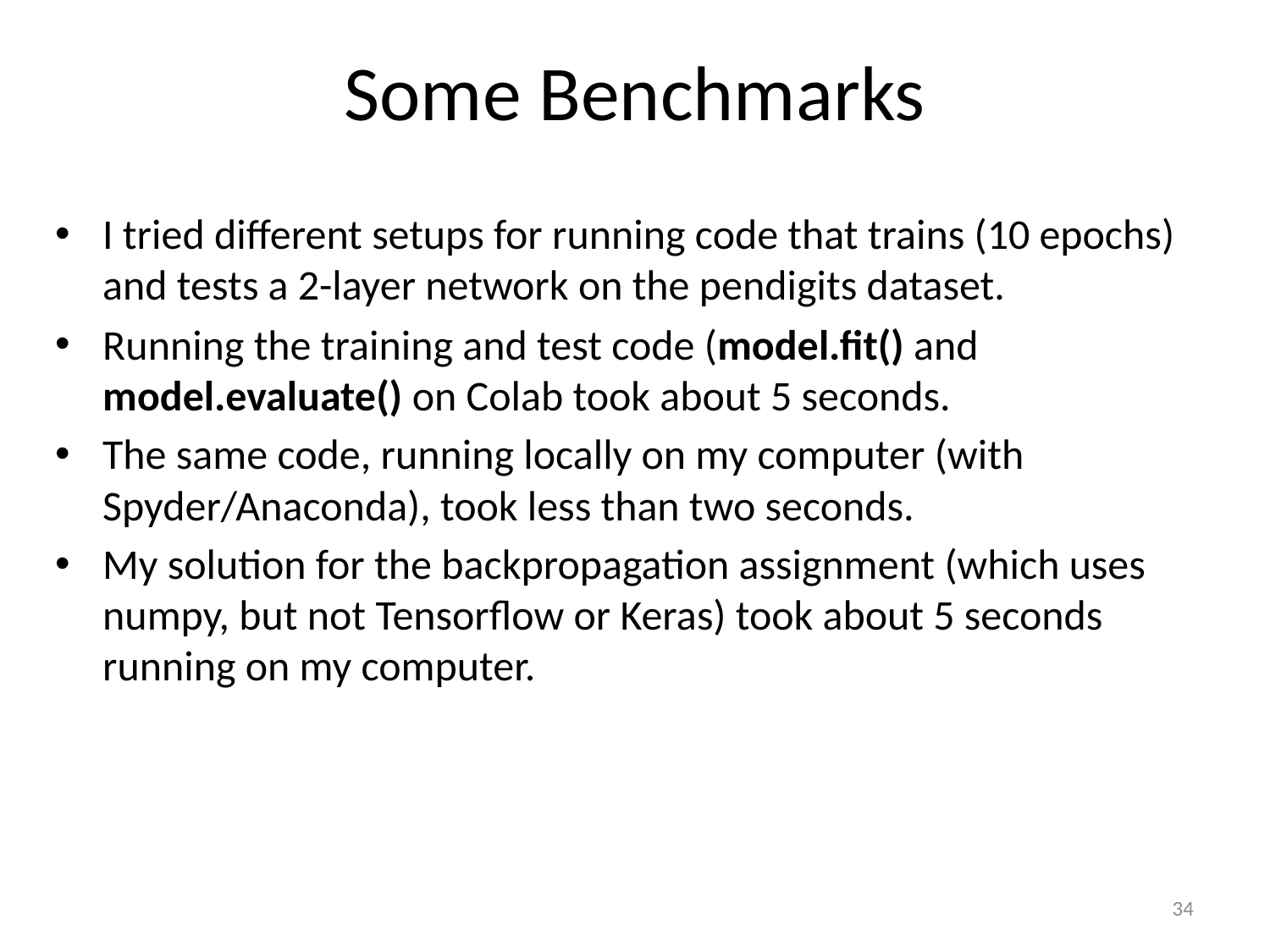

# Some Benchmarks
I tried different setups for running code that trains (10 epochs) and tests a 2-layer network on the pendigits dataset.
Running the training and test code (model.fit() and model.evaluate() on Colab took about 5 seconds.
The same code, running locally on my computer (with Spyder/Anaconda), took less than two seconds.
My solution for the backpropagation assignment (which uses numpy, but not Tensorflow or Keras) took about 5 seconds running on my computer.
34